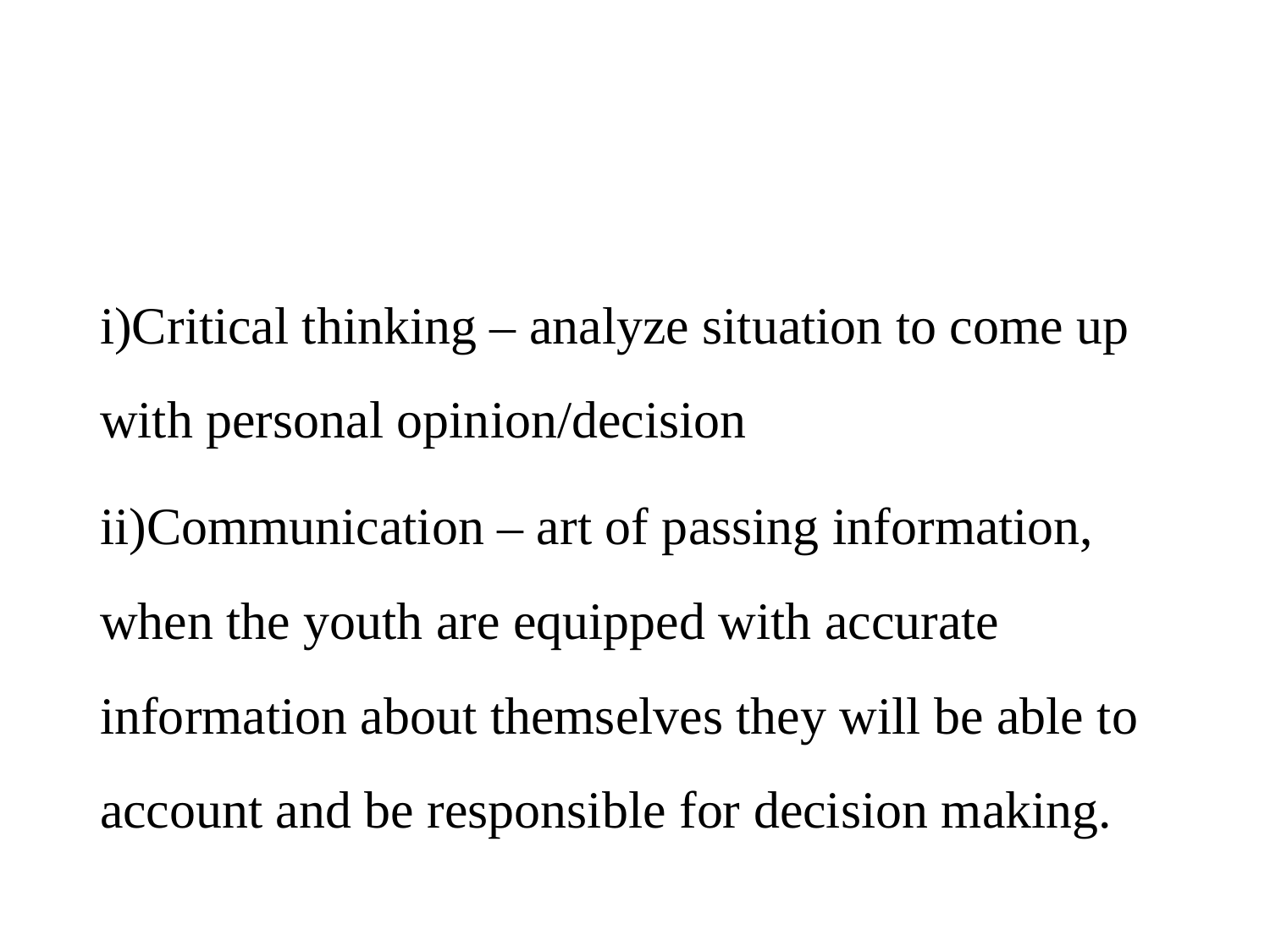

#
i)Critical thinking – analyze situation to come up with personal opinion/decision
ii)Communication – art of passing information, when the youth are equipped with accurate information about themselves they will be able to account and be responsible for decision making.